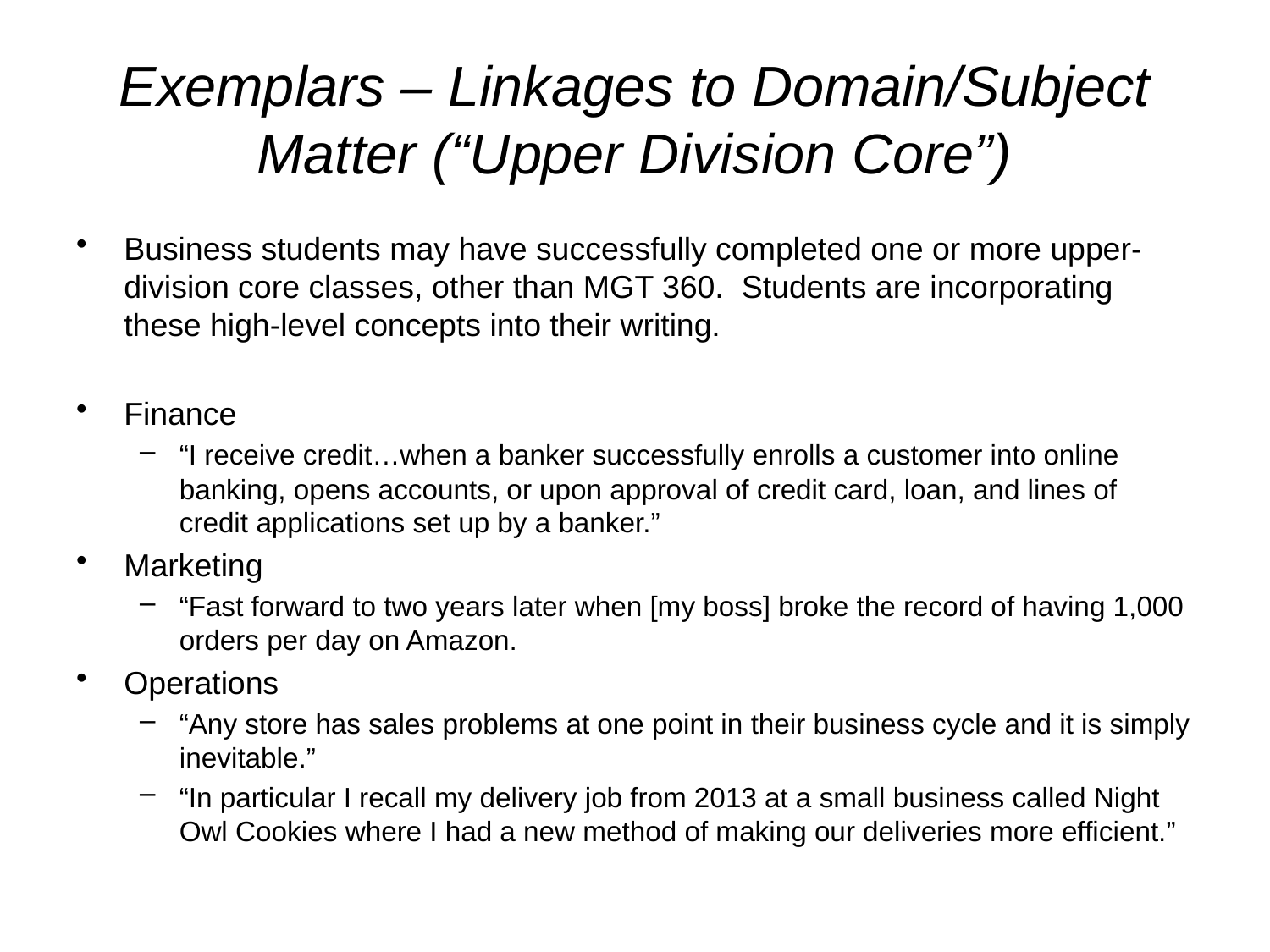

# Exemplars – Linkages to Domain/Subject Matter (“Upper Division Core”)
Business students may have successfully completed one or more upper-division core classes, other than MGT 360.  Students are incorporating these high-level concepts into their writing.

Finance
“I receive credit…when a banker successfully enrolls a customer into online banking, opens accounts, or upon approval of credit card, loan, and lines of credit applications set up by a banker.”
Marketing
“Fast forward to two years later when [my boss] broke the record of having 1,000 orders per day on Amazon.
Operations
“Any store has sales problems at one point in their business cycle and it is simply inevitable.”
“In particular I recall my delivery job from 2013 at a small business called Night Owl Cookies where I had a new method of making our deliveries more efficient.”